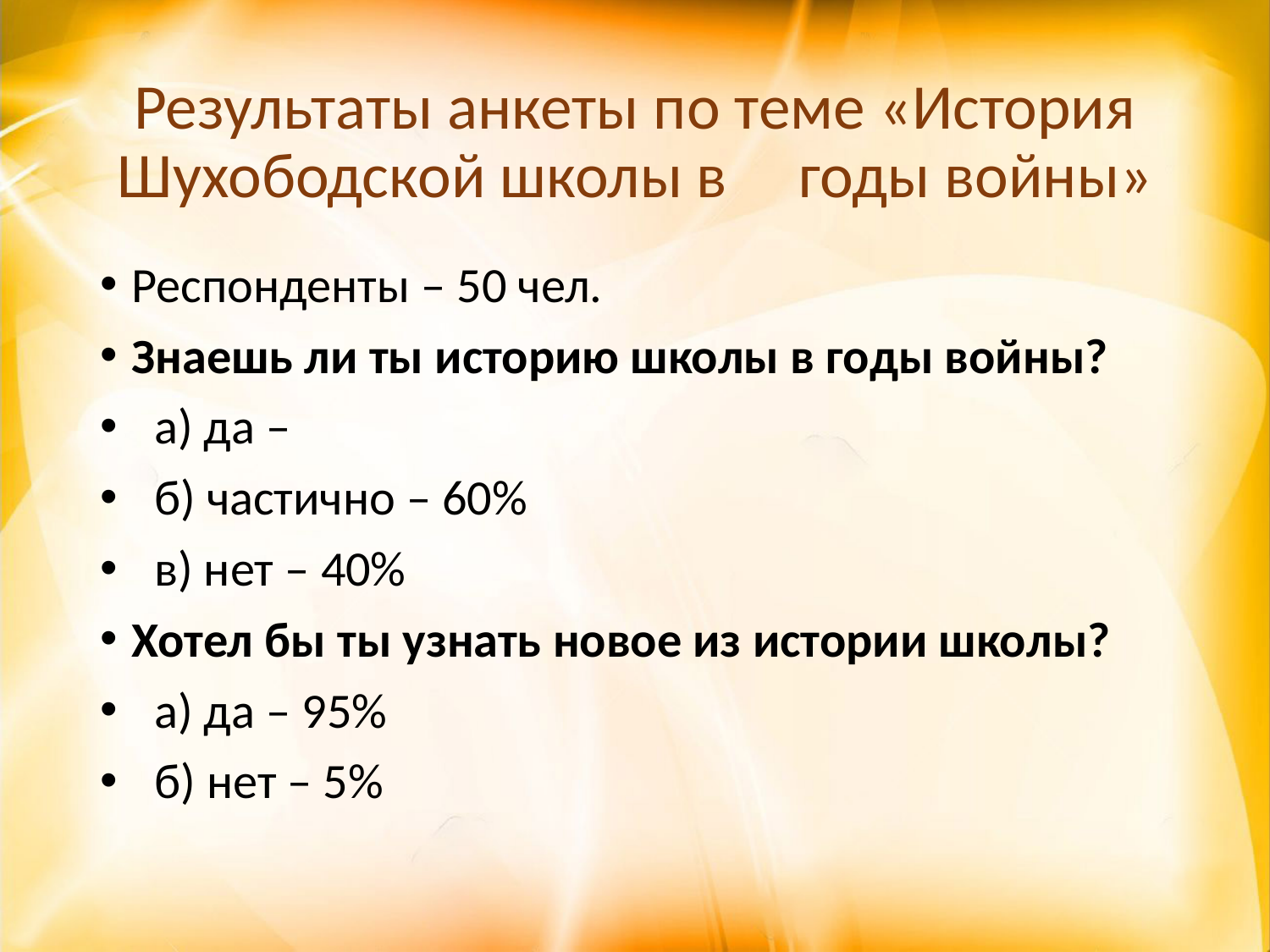

# Результаты анкеты по теме «История Шухободской школы в     годы войны»
Респонденты – 50 чел.
Знаешь ли ты историю школы в годы войны?
  а) да –
  б) частично – 60%
  в) нет – 40%
Хотел бы ты узнать новое из истории школы?
  а) да – 95%
  б) нет – 5%